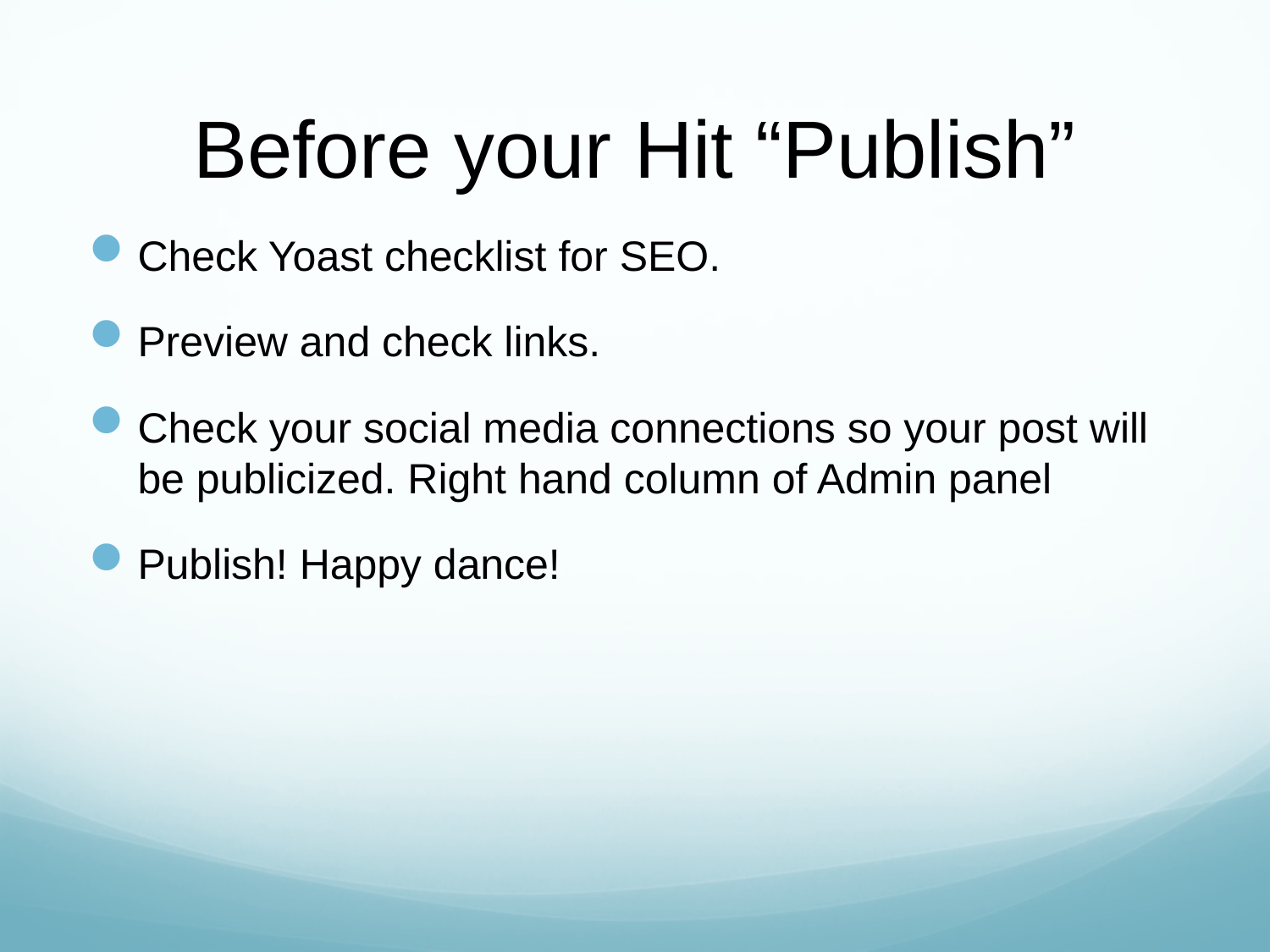

# Before your Hit “Publish”
Check Yoast checklist for SEO.
Preview and check links.
Check your social media connections so your post will be publicized. Right hand column of Admin panel
Publish! Happy dance!